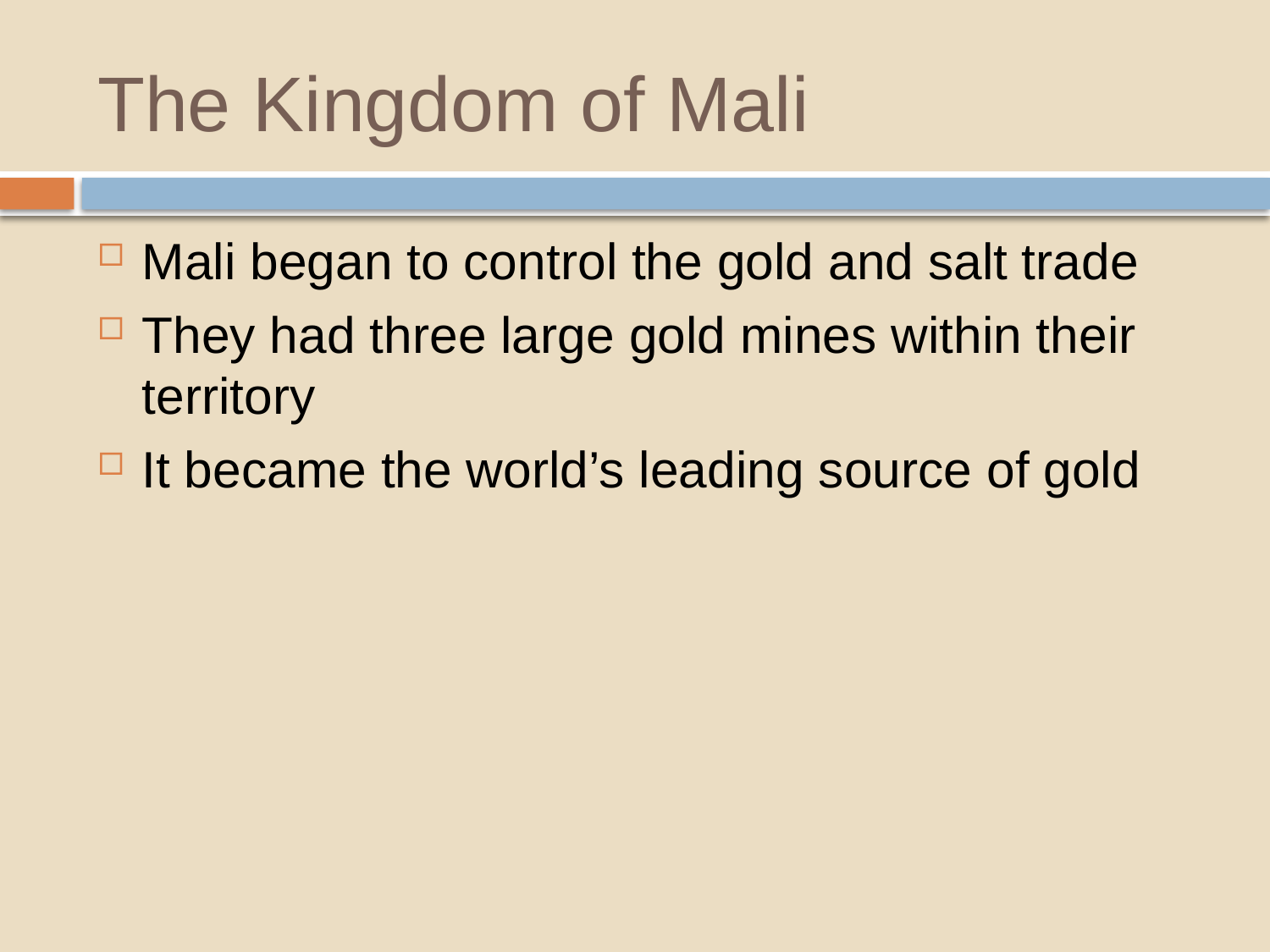

# The Kingdom of Mali
Mali began to control the gold and salt trade
They had three large gold mines within their territory
It became the world’s leading source of gold